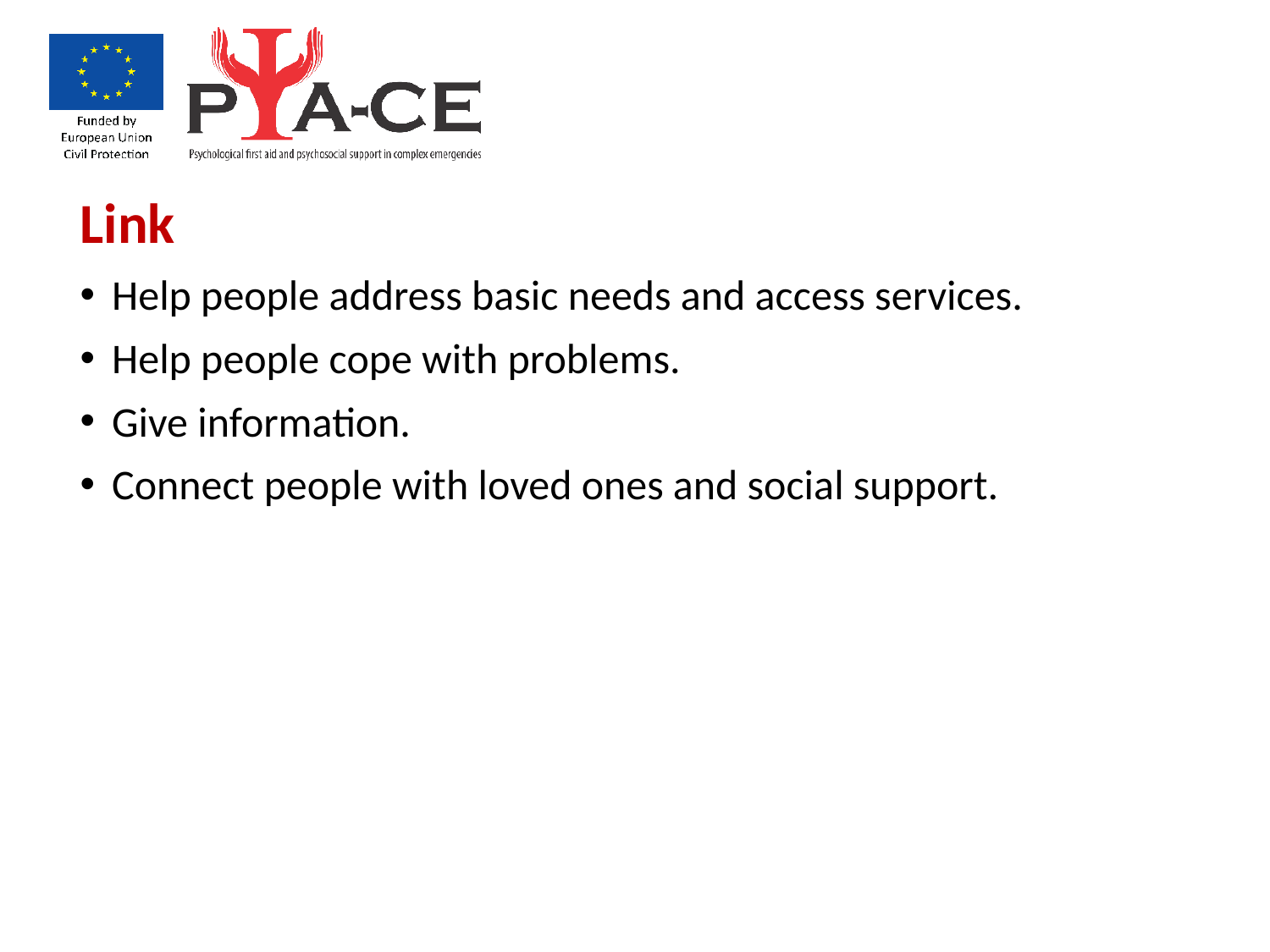

Link
Help people address basic needs and access services.
Help people cope with problems.
Give information.
Connect people with loved ones and social support.

25